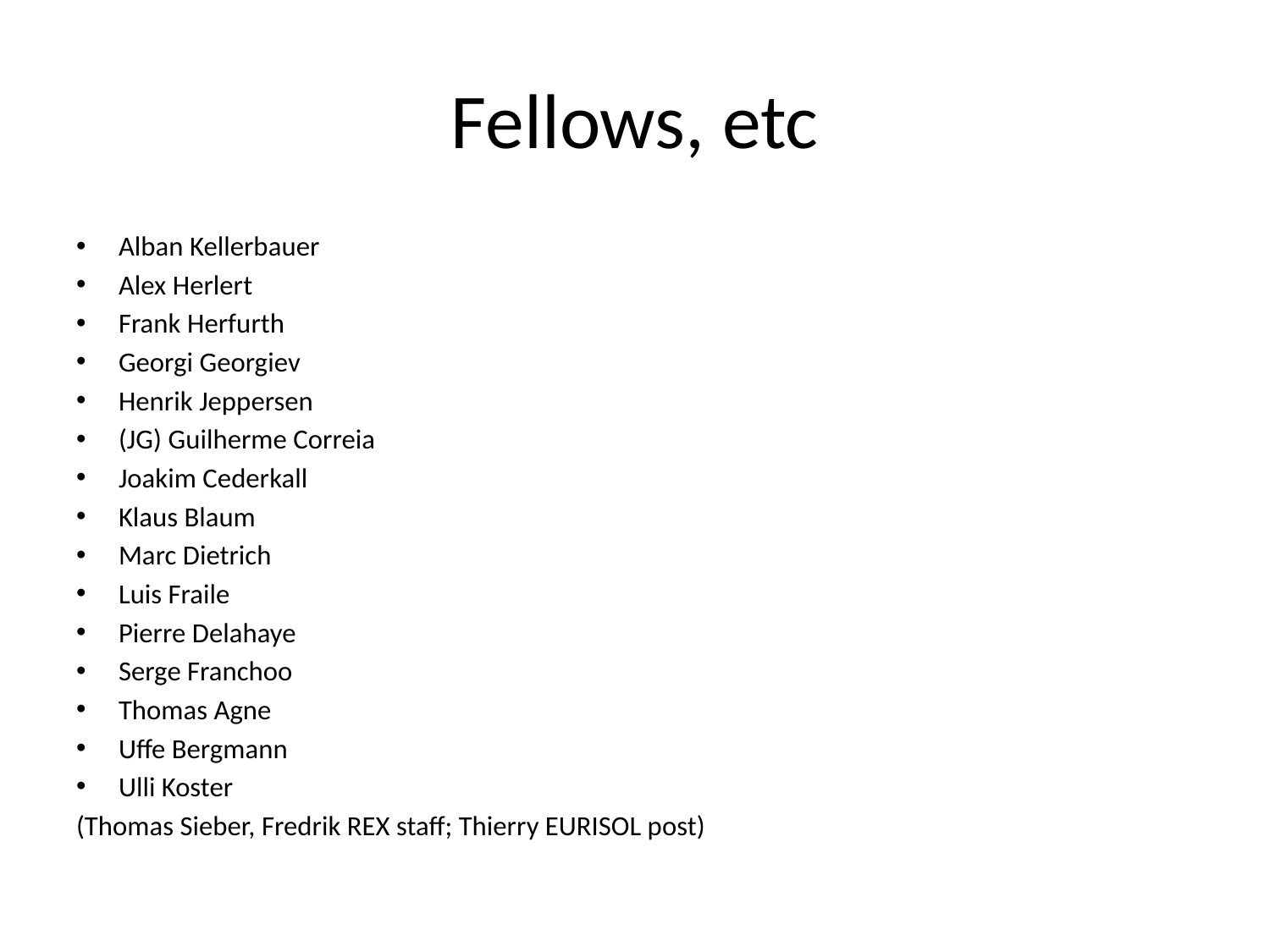

# Fellows, etc
Alban Kellerbauer
Alex Herlert
Frank Herfurth
Georgi Georgiev
Henrik Jeppersen
(JG) Guilherme Correia
Joakim Cederkall
Klaus Blaum
Marc Dietrich
Luis Fraile
Pierre Delahaye
Serge Franchoo
Thomas Agne
Uffe Bergmann
Ulli Koster
(Thomas Sieber, Fredrik REX staff; Thierry EURISOL post)